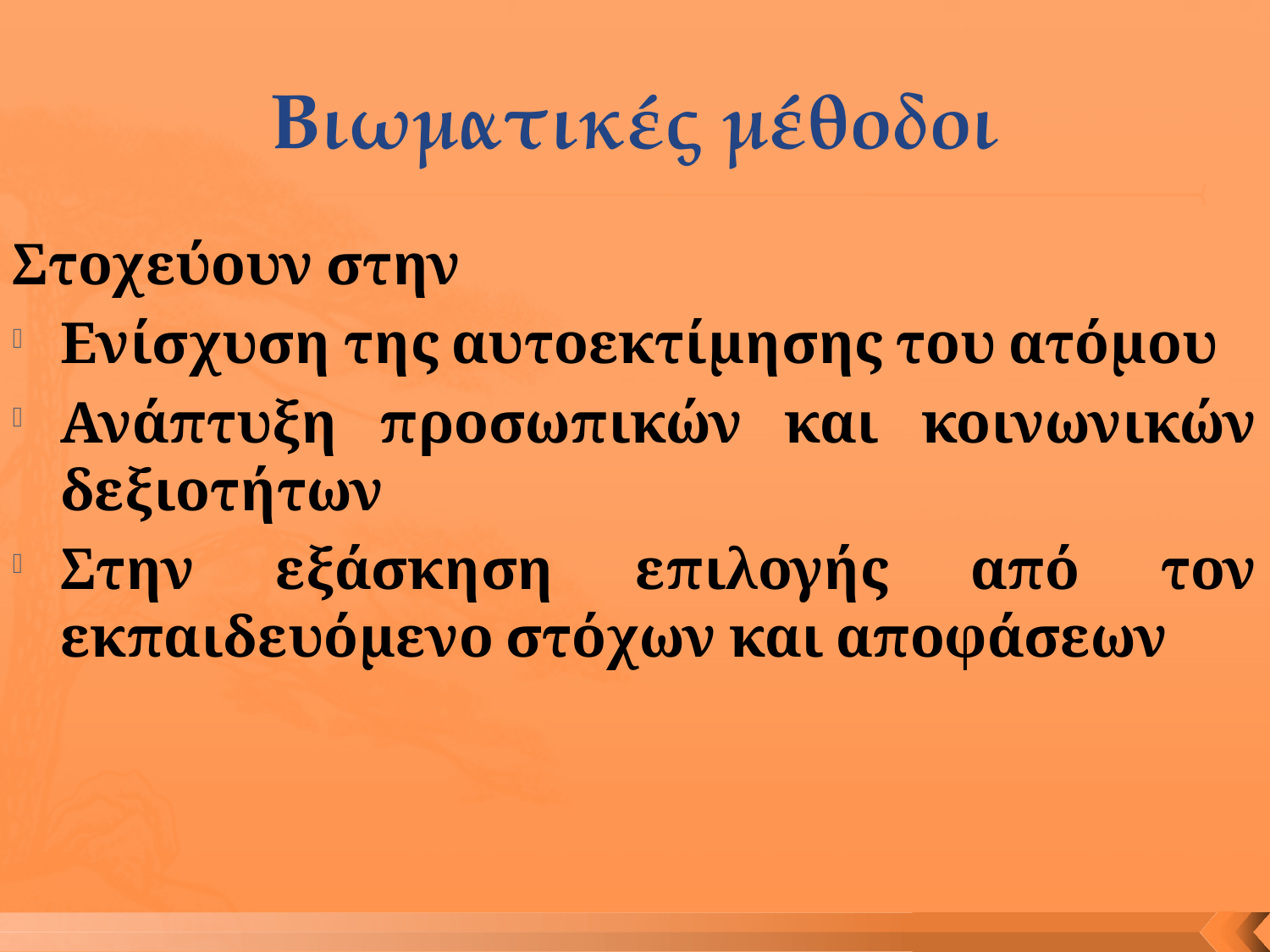

# Βιωματικές μέθοδοι
Στοχεύουν στην
Ενίσχυση της αυτοεκτίμησης του ατόμου
Ανάπτυξη προσωπικών και κοινωνικών δεξιοτήτων
Στην εξάσκηση επιλογής από τον εκπαιδευόμενο στόχων και αποφάσεων